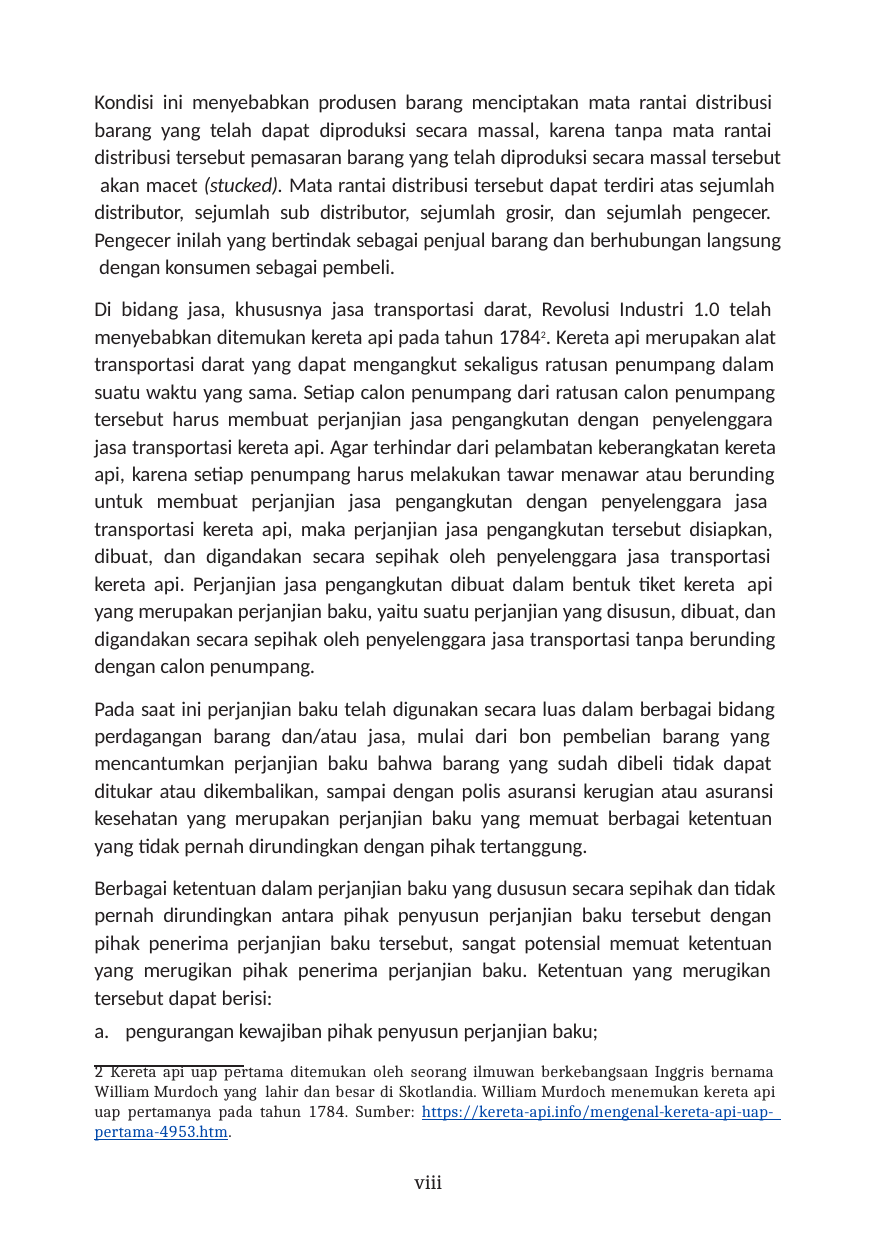

Kondisi ini menyebabkan produsen barang menciptakan mata rantai distribusi  barang yang telah dapat diproduksi secara massal, karena tanpa mata rantai  distribusi tersebut pemasaran barang yang telah diproduksi secara massal tersebut  akan macet (stucked). Mata rantai distribusi tersebut dapat terdiri atas sejumlah  distributor, sejumlah sub distributor, sejumlah grosir, dan sejumlah pengecer.  Pengecer inilah yang bertindak sebagai penjual barang dan berhubungan langsung  dengan konsumen sebagai pembeli.
Di bidang jasa, khususnya jasa transportasi darat, Revolusi Industri 1.0 telah  menyebabkan ditemukan kereta api pada tahun 17842. Kereta api merupakan alat  transportasi darat yang dapat mengangkut sekaligus ratusan penumpang dalam  suatu waktu yang sama. Setiap calon penumpang dari ratusan calon penumpang  tersebut harus membuat perjanjian jasa pengangkutan dengan penyelenggara  jasa transportasi kereta api. Agar terhindar dari pelambatan keberangkatan kereta  api, karena setiap penumpang harus melakukan tawar menawar atau berunding  untuk membuat perjanjian jasa pengangkutan dengan penyelenggara jasa  transportasi kereta api, maka perjanjian jasa pengangkutan tersebut disiapkan,  dibuat, dan digandakan secara sepihak oleh penyelenggara jasa transportasi  kereta api. Perjanjian jasa pengangkutan dibuat dalam bentuk tiket kereta api  yang merupakan perjanjian baku, yaitu suatu perjanjian yang disusun, dibuat, dan  digandakan secara sepihak oleh penyelenggara jasa transportasi tanpa berunding  dengan calon penumpang.
Pada saat ini perjanjian baku telah digunakan secara luas dalam berbagai bidang  perdagangan barang dan/atau jasa, mulai dari bon pembelian barang yang  mencantumkan perjanjian baku bahwa barang yang sudah dibeli tidak dapat  ditukar atau dikembalikan, sampai dengan polis asuransi kerugian atau asuransi  kesehatan yang merupakan perjanjian baku yang memuat berbagai ketentuan  yang tidak pernah dirundingkan dengan pihak tertanggung.
Berbagai ketentuan dalam perjanjian baku yang dususun secara sepihak dan tidak  pernah dirundingkan antara pihak penyusun perjanjian baku tersebut dengan  pihak penerima perjanjian baku tersebut, sangat potensial memuat ketentuan  yang merugikan pihak penerima perjanjian baku. Ketentuan yang merugikan  tersebut dapat berisi:
a.   pengurangan kewajiban pihak penyusun perjanjian baku;
2 Kereta api uap pertama ditemukan oleh seorang ilmuwan berkebangsaan Inggris bernama  William Murdoch yang lahir dan besar di Skotlandia. William Murdoch menemukan kereta api  uap pertamanya pada tahun 1784. Sumber: https://kereta-api.info/mengenal-kereta-api-uap-  pertama-4953.htm.

viii